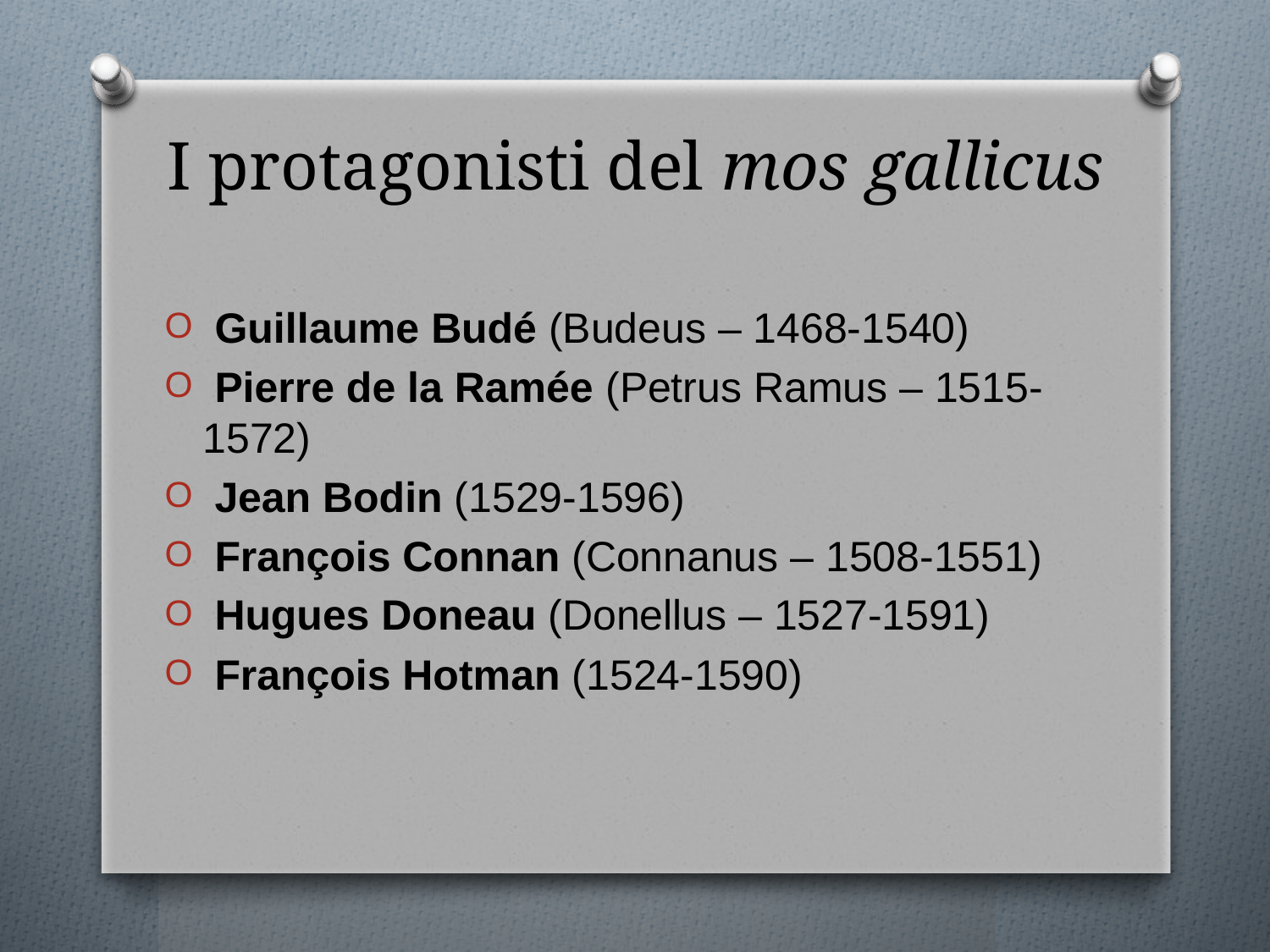

# I protagonisti del mos gallicus
 Guillaume Budé (Budeus – 1468-1540)
 Pierre de la Ramée (Petrus Ramus – 1515-1572)
 Jean Bodin (1529-1596)
 François Connan (Connanus – 1508-1551)
 Hugues Doneau (Donellus – 1527-1591)
 François Hotman (1524-1590)